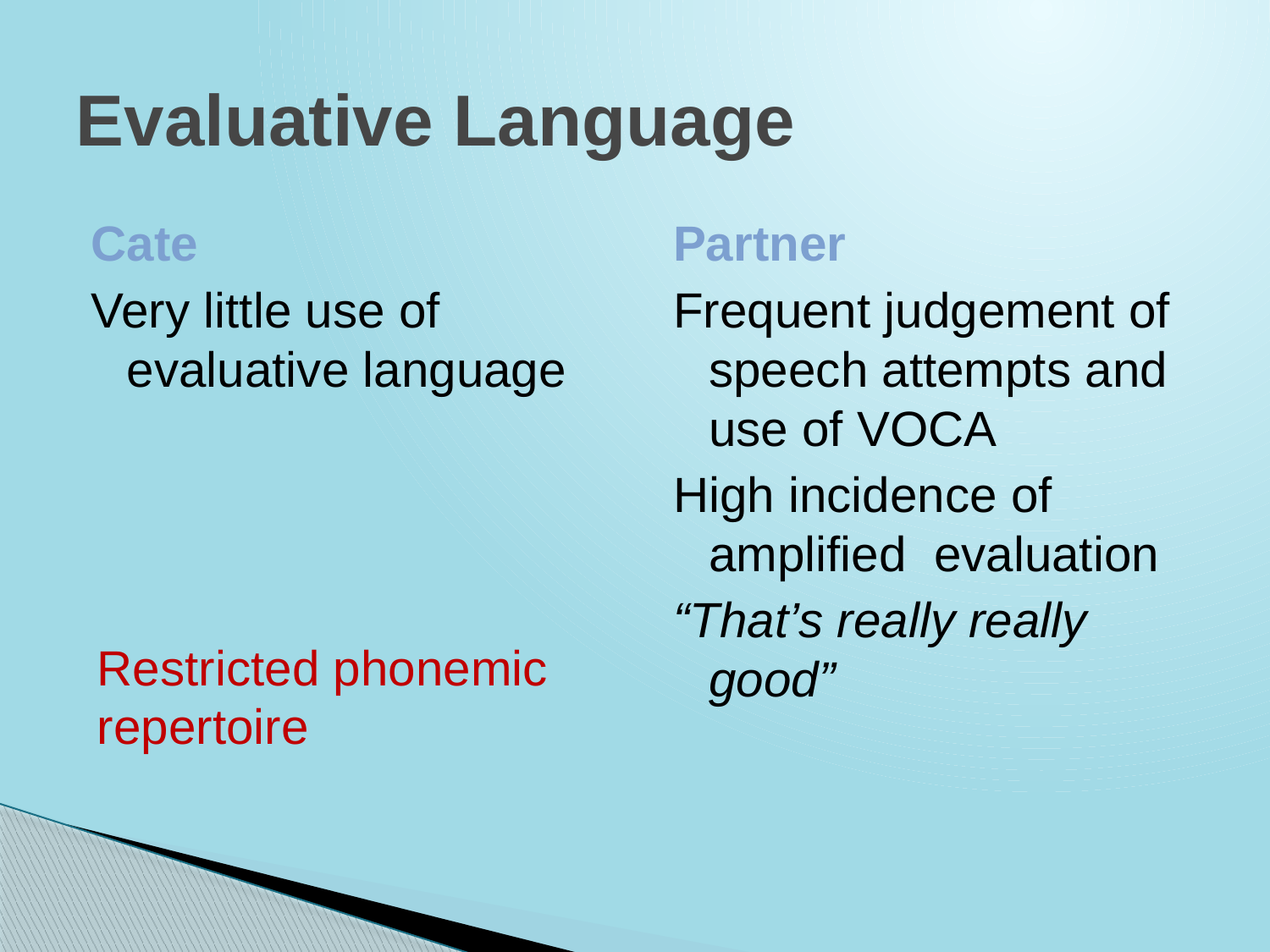

# Evaluative Language
Cate
Very little use of evaluative language
Partner
Frequent judgement of speech attempts and use of VOCA
High incidence of amplified  evaluation
“That’s really really good”
Restricted phonemic repertoire